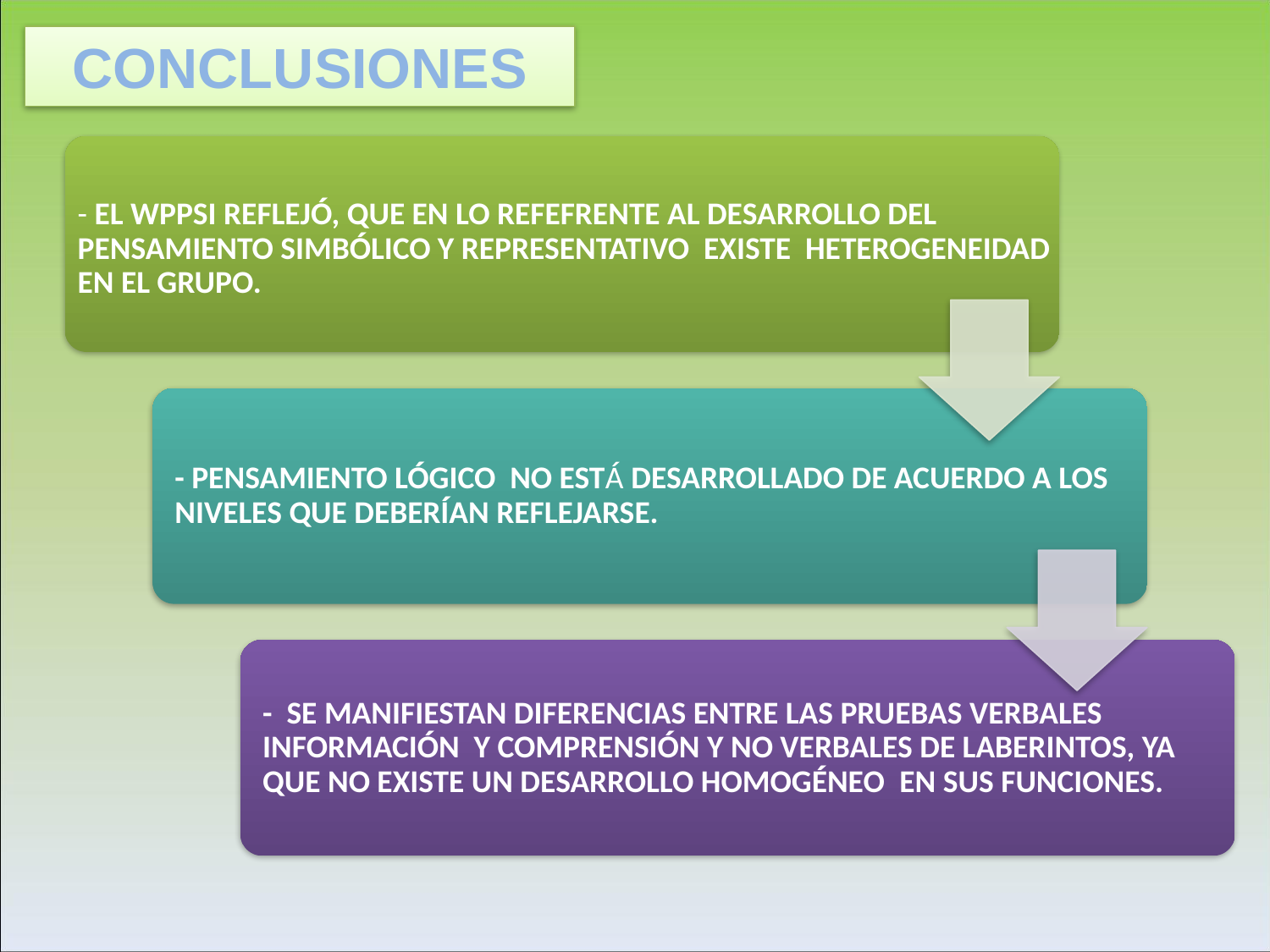

CONCLUSIONES
- EL WPPSI REFLEJÓ, QUE EN LO REFEFRENTE AL DESARROLLO DEL PENSAMIENTO SIMBÓLICO Y REPRESENTATIVO  EXISTE  HETEROGENEIDAD EN EL GRUPO.
- PENSAMIENTO LÓGICO  NO ESTÁ DESARROLLADO DE ACUERDO A LOS NIVELES QUE DEBERÍAN REFLEJARSE.
-  SE MANIFIESTAN DIFERENCIAS ENTRE LAS PRUEBAS VERBALES INFORMACIÓN  Y COMPRENSIÓN Y NO VERBALES DE LABERINTOS, YA QUE NO EXISTE UN DESARROLLO HOMOGÉNEO  EN SUS FUNCIONES.